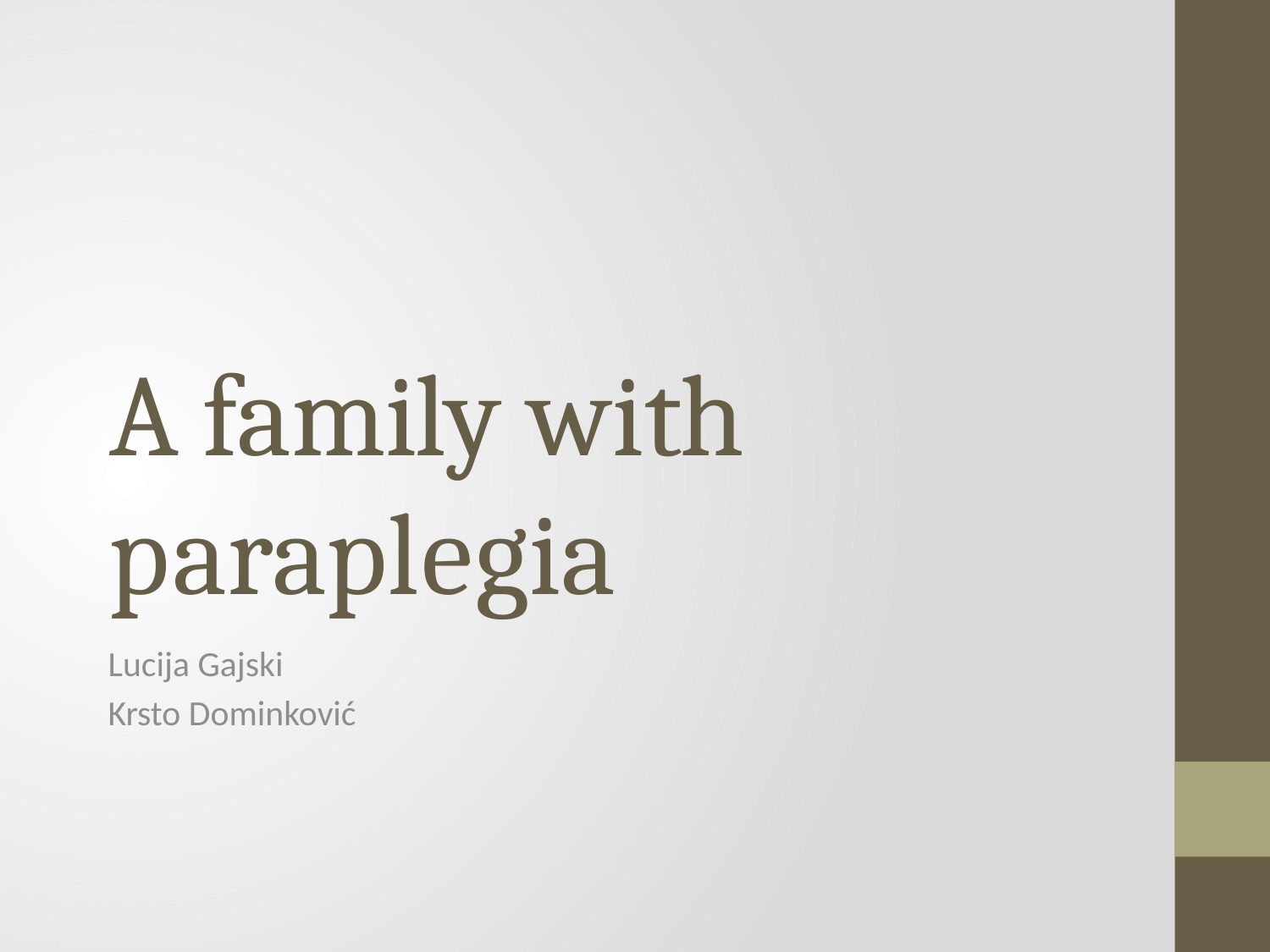

# A family with paraplegia
Lucija Gajski
Krsto Dominković